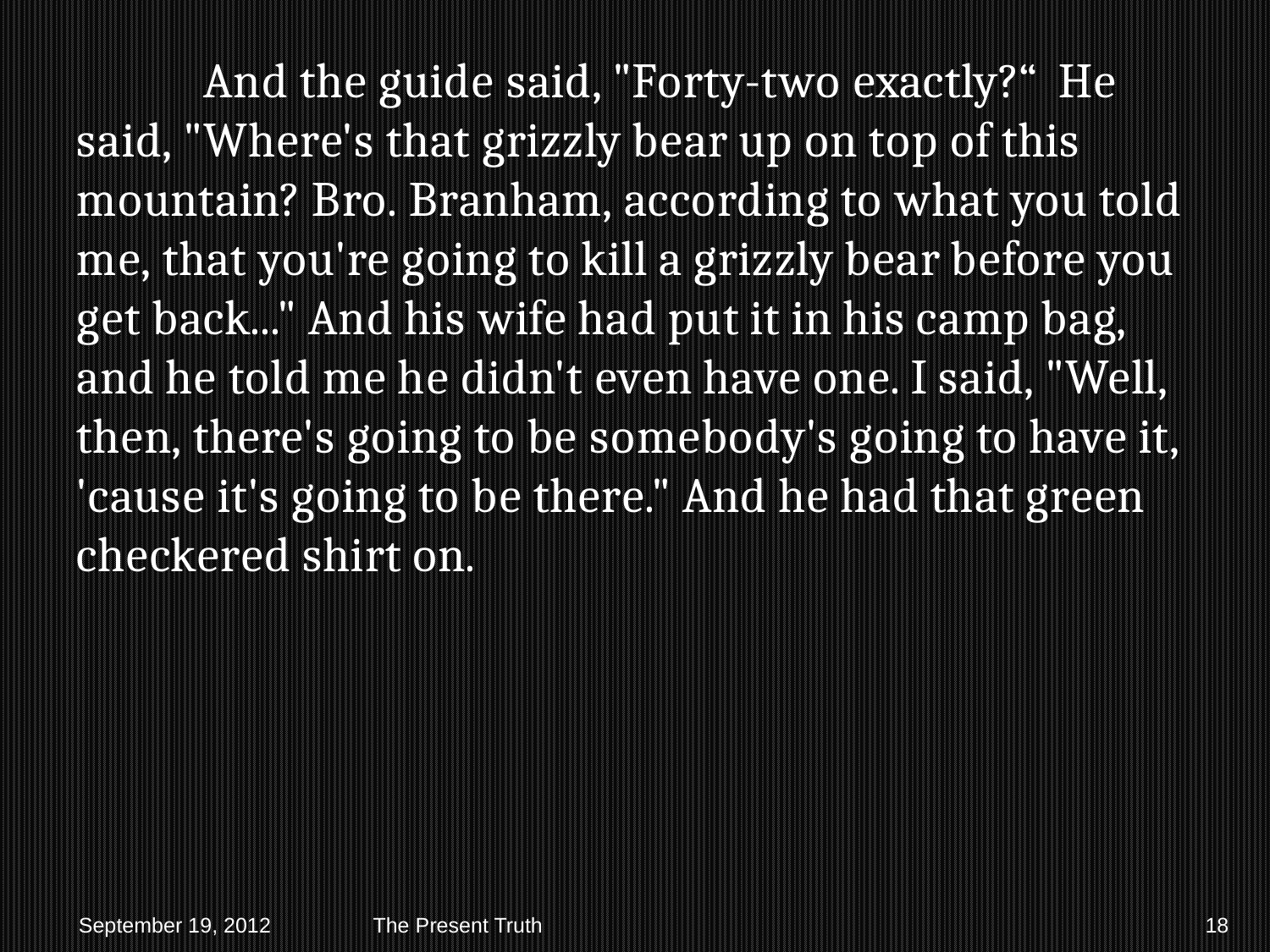

And the guide said, "Forty-two exactly?“  He said, "Where's that grizzly bear up on top of this mountain? Bro. Branham, according to what you told me, that you're going to kill a grizzly bear before you get back..." And his wife had put it in his camp bag, and he told me he didn't even have one. I said, "Well, then, there's going to be somebody's going to have it, 'cause it's going to be there." And he had that green checkered shirt on.
September 19, 2012
The Present Truth
18